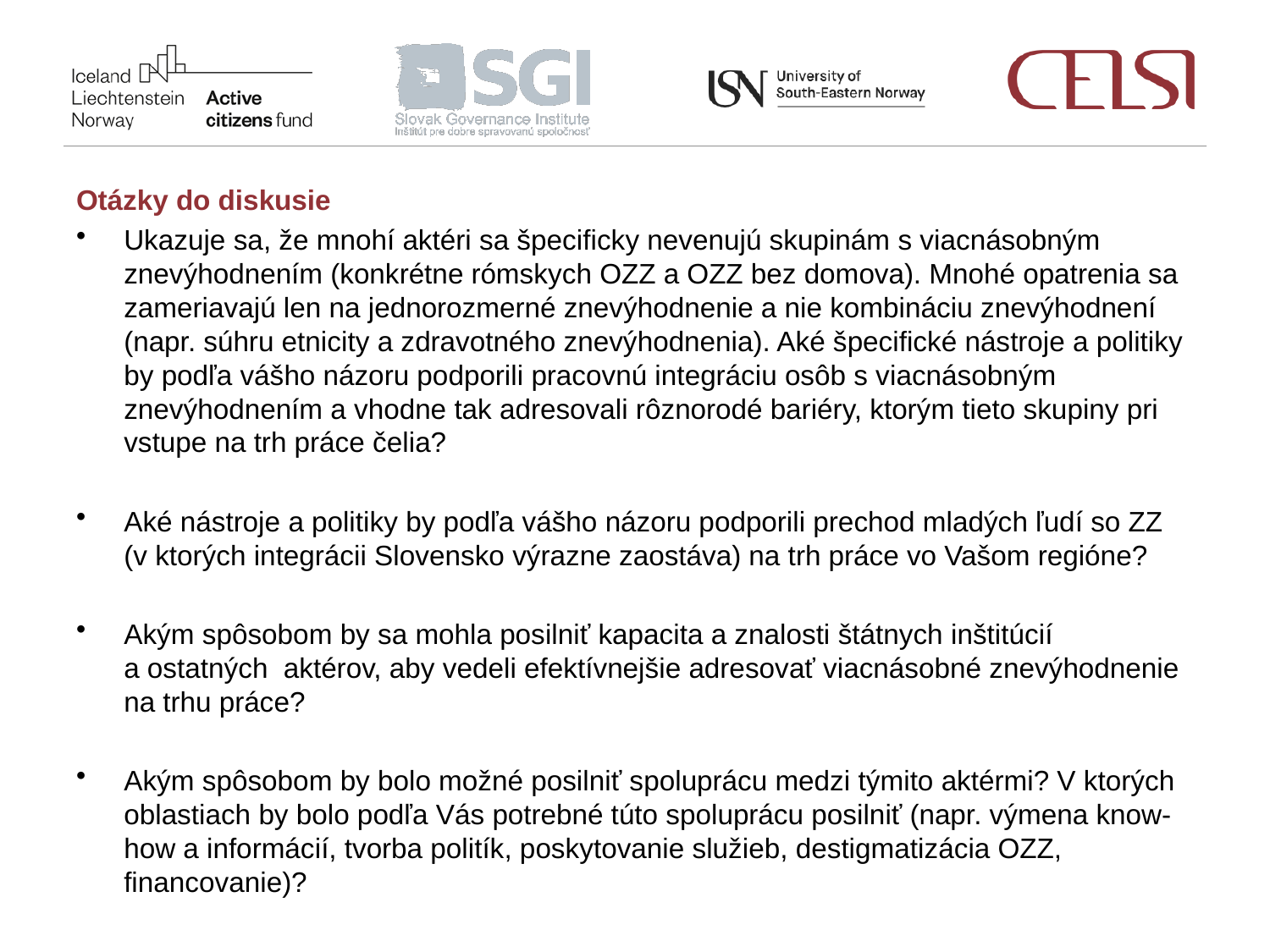

Otázky do diskusie
Ukazuje sa, že mnohí aktéri sa špecificky nevenujú skupinám s viacnásobným znevýhodnením (konkrétne rómskych OZZ a OZZ bez domova). Mnohé opatrenia sa zameriavajú len na jednorozmerné znevýhodnenie a nie kombináciu znevýhodnení (napr. súhru etnicity a zdravotného znevýhodnenia). Aké špecifické nástroje a politiky by podľa vášho názoru podporili pracovnú integráciu osôb s viacnásobným znevýhodnením a vhodne tak adresovali rôznorodé bariéry, ktorým tieto skupiny pri vstupe na trh práce čelia?

Aké nástroje a politiky by podľa vášho názoru podporili prechod mladých ľudí so ZZ (v ktorých integrácii Slovensko výrazne zaostáva) na trh práce vo Vašom regióne?

Akým spôsobom by sa mohla posilniť kapacita a znalosti štátnych inštitúcií a ostatných  aktérov, aby vedeli efektívnejšie adresovať viacnásobné znevýhodnenie na trhu práce?

Akým spôsobom by bolo možné posilniť spoluprácu medzi týmito aktérmi? V ktorých oblastiach by bolo podľa Vás potrebné túto spoluprácu posilniť (napr. výmena know-how a informácií, tvorba politík, poskytovanie služieb, destigmatizácia OZZ, financovanie)?